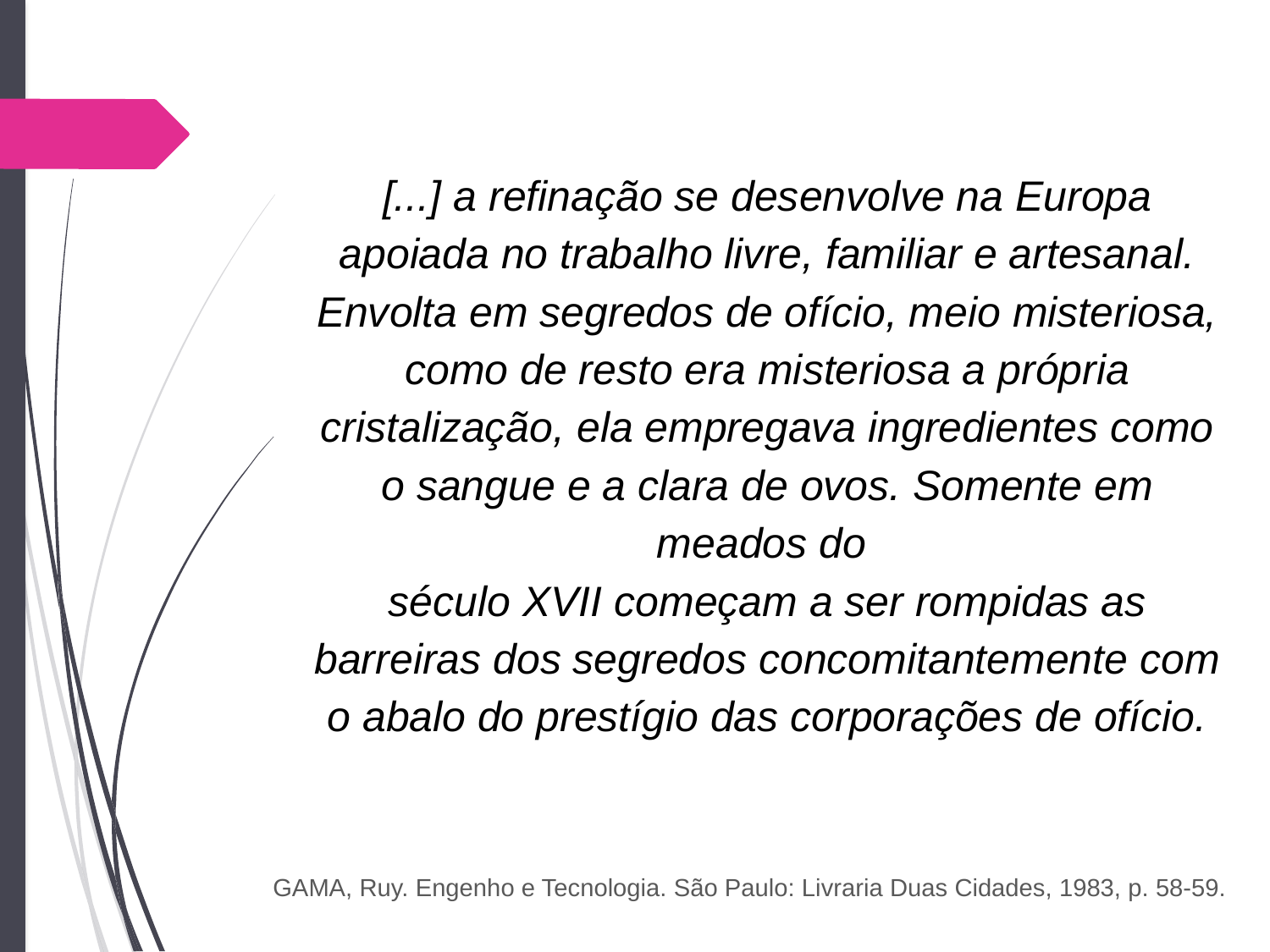

[...] a refinação se desenvolve na Europa apoiada no trabalho livre, familiar e artesanal. Envolta em segredos de ofício, meio misteriosa, como de resto era misteriosa a própria cristalização, ela empregava ingredientes como o sangue e a clara de ovos. Somente em meados do
século XVII começam a ser rompidas as barreiras dos segredos concomitantemente com o abalo do prestígio das corporações de ofício.
GAMA, Ruy. Engenho e Tecnologia. São Paulo: Livraria Duas Cidades, 1983, p. 58-59.